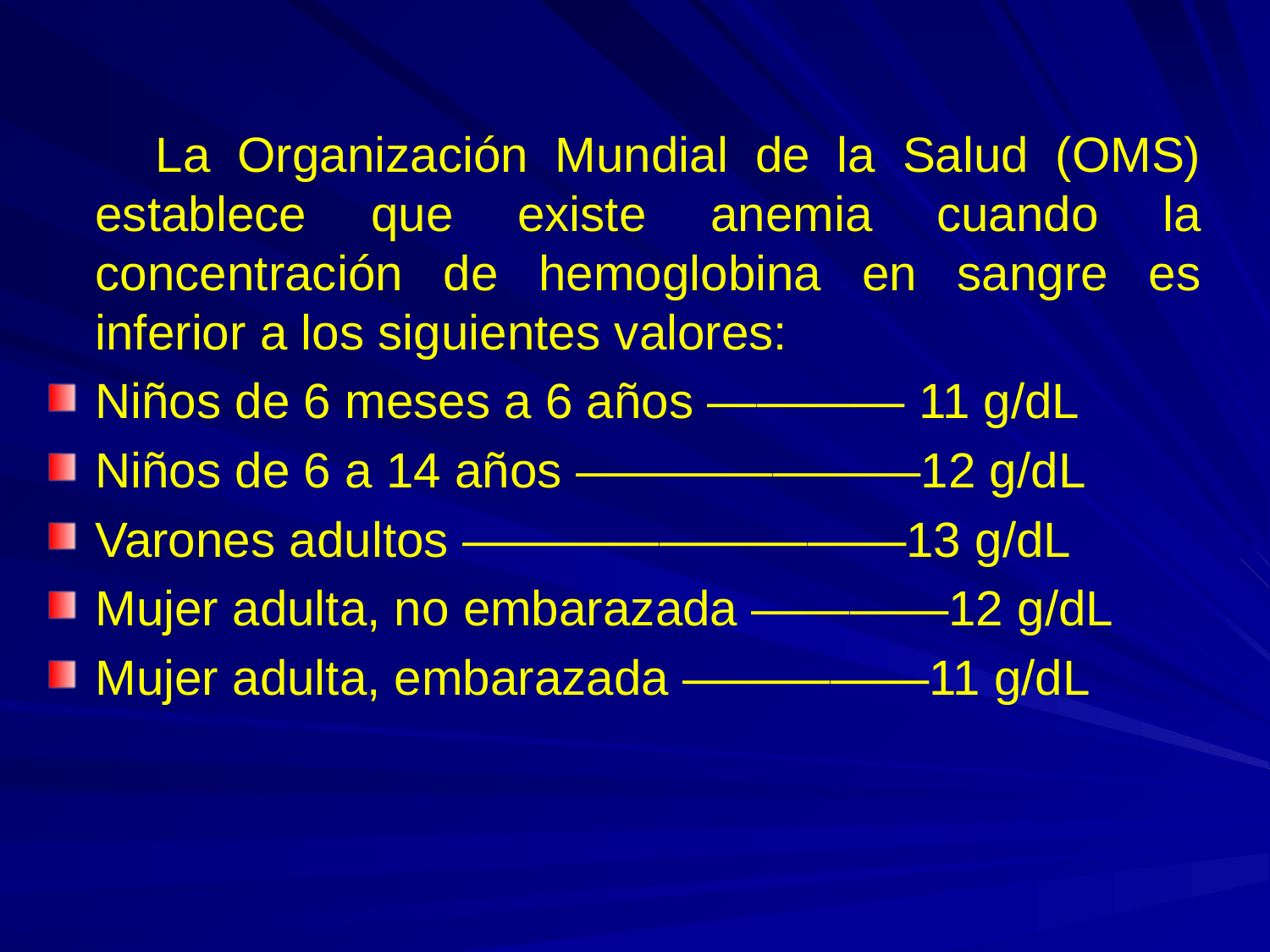

La Organización Mundial de la Salud (OMS) establece que existe anemia cuando la concentración de hemoglobina en sangre es inferior a los siguientes valores:
Niños de 6 meses a 6 años ———— 11 g/dL
Niños de 6 a 14 años ———————12 g/dL
Varones adultos —————————13 g/dL
Mujer adulta, no embarazada ————12 g/dL
Mujer adulta, embarazada —————11 g/dL